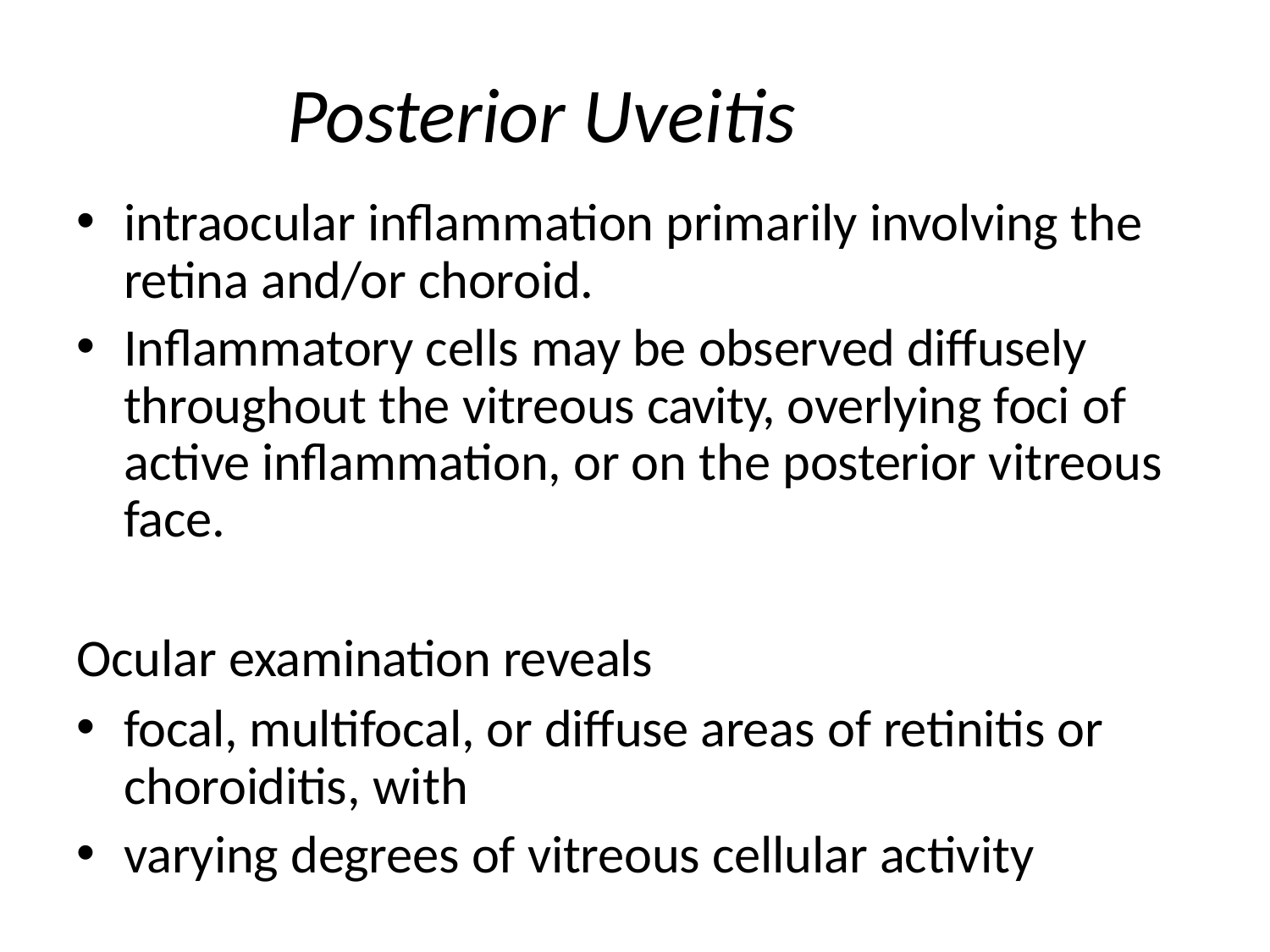

# Posterior Uveitis
intraocular inflammation primarily involving the  retina and/or choroid.
Inflammatory cells may be observed diffusely  throughout the vitreous cavity, overlying foci of  active inflammation, or on the posterior vitreous  face.

Ocular examination reveals
focal, multifocal, or diffuse areas of retinitis or  choroiditis, with
varying degrees of vitreous cellular activity